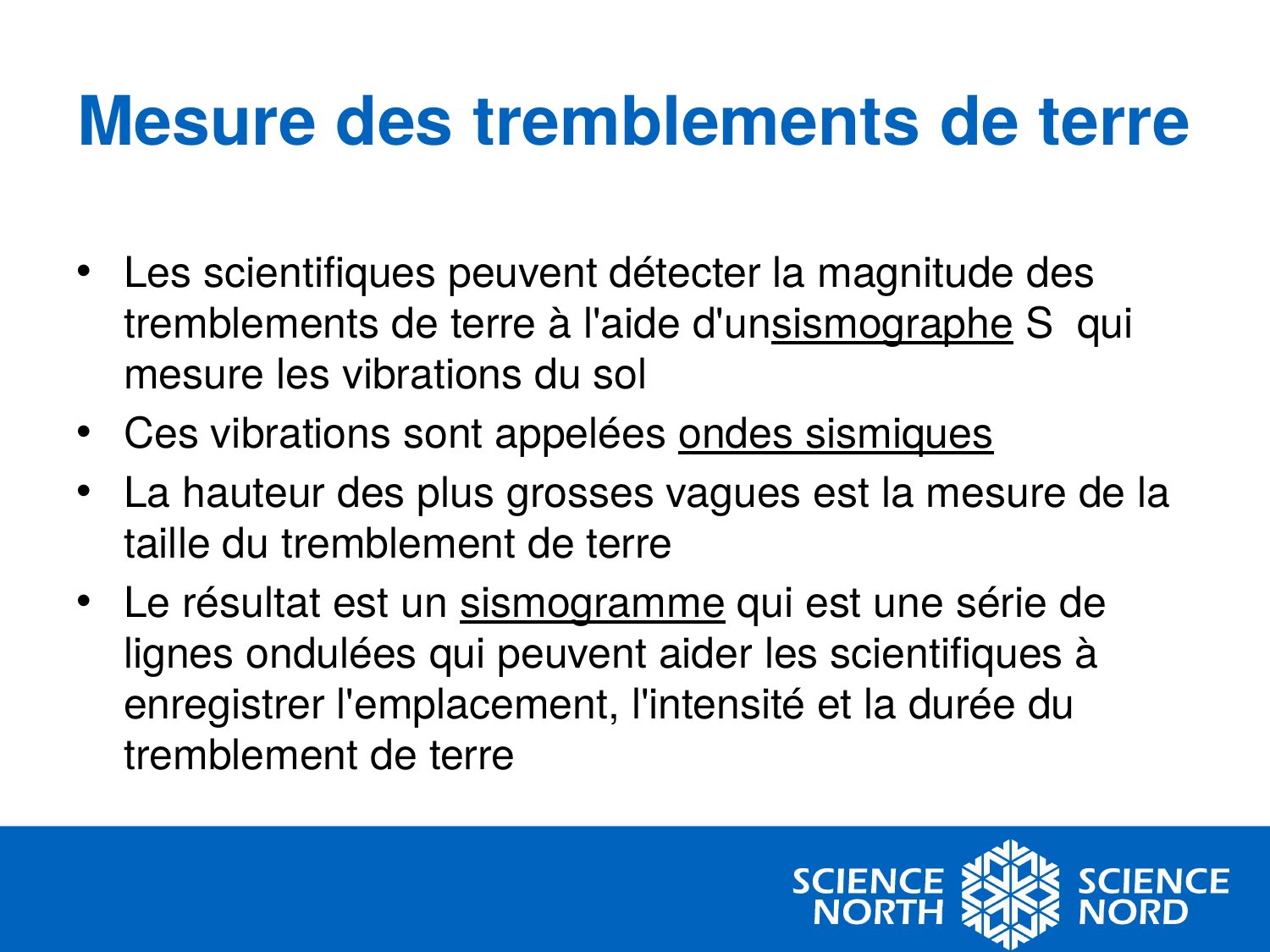

# Mesure des tremblements de terre
Les scientifiques peuvent détecter la magnitude des tremblements de terre à l'aide d'unsismographe S  qui mesure les vibrations du sol
Ces vibrations sont appelées ondes sismiques
La hauteur des plus grosses vagues est la mesure de la taille du tremblement de terre
Le résultat est un sismogramme qui est une série de lignes ondulées qui peuvent aider les scientifiques à enregistrer l'emplacement, l'intensité et la durée du tremblement de terre